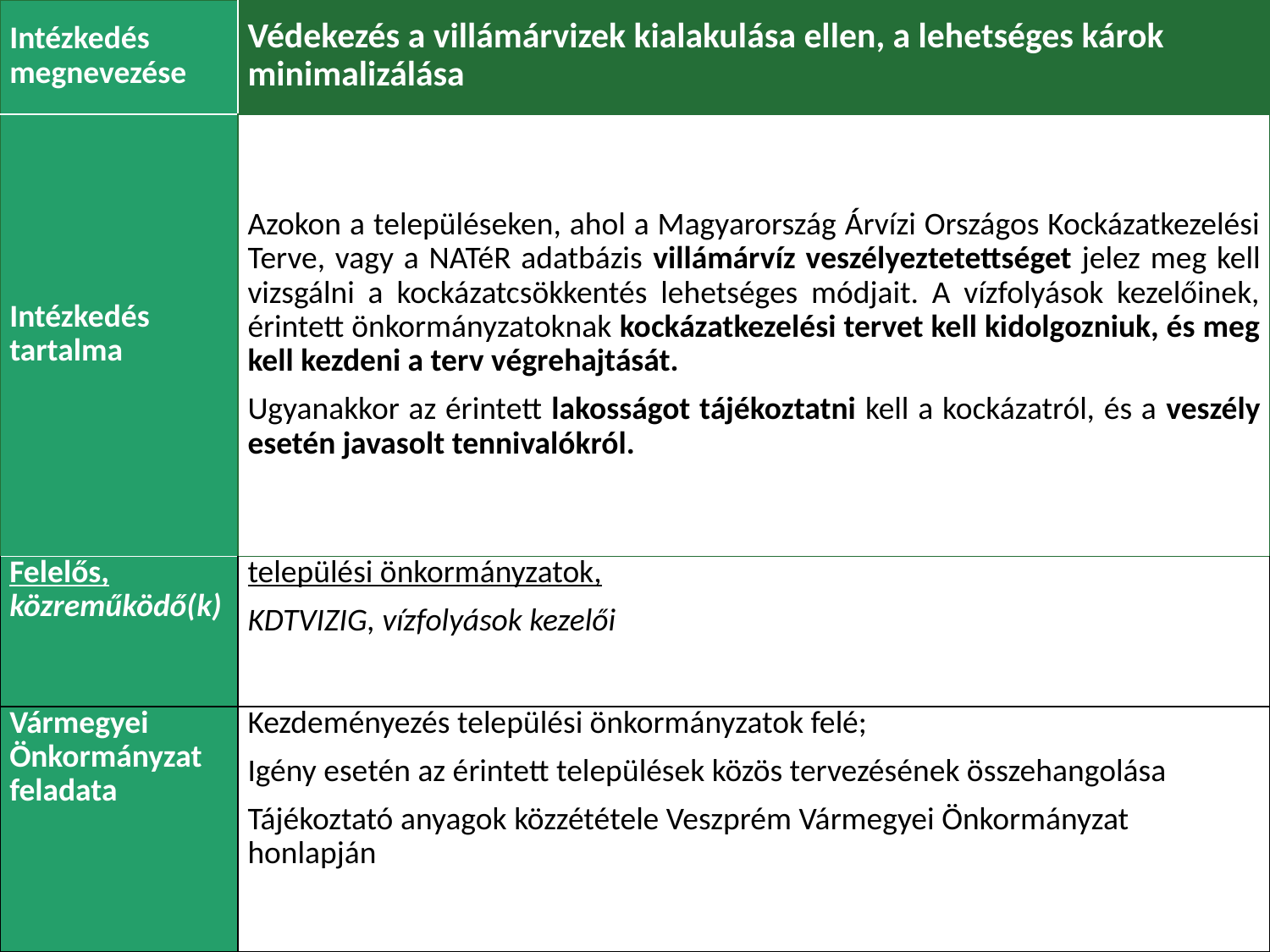

| Intézkedés megnevezése | Védekezés a villámárvizek kialakulása ellen, a lehetséges károk minimalizálása |
| --- | --- |
| Intézkedés tartalma | Azokon a településeken, ahol a Magyarország Árvízi Országos Kockázatkezelési Terve, vagy a NATéR adatbázis villámárvíz veszélyeztetettséget jelez meg kell vizsgálni a kockázatcsökkentés lehetséges módjait. A vízfolyások kezelőinek, érintett önkormányzatoknak kockázatkezelési tervet kell kidolgozniuk, és meg kell kezdeni a terv végrehajtását. Ugyanakkor az érintett lakosságot tájékoztatni kell a kockázatról, és a veszély esetén javasolt tennivalókról. |
| Felelős, közreműködő(k) | települési önkormányzatok, KDTVIZIG, vízfolyások kezelői |
| Vármegyei Önkormányzat feladata | Kezdeményezés települési önkormányzatok felé; Igény esetén az érintett települések közös tervezésének összehangolása Tájékoztató anyagok közzététele Veszprém Vármegyei Önkormányzat honlapján |